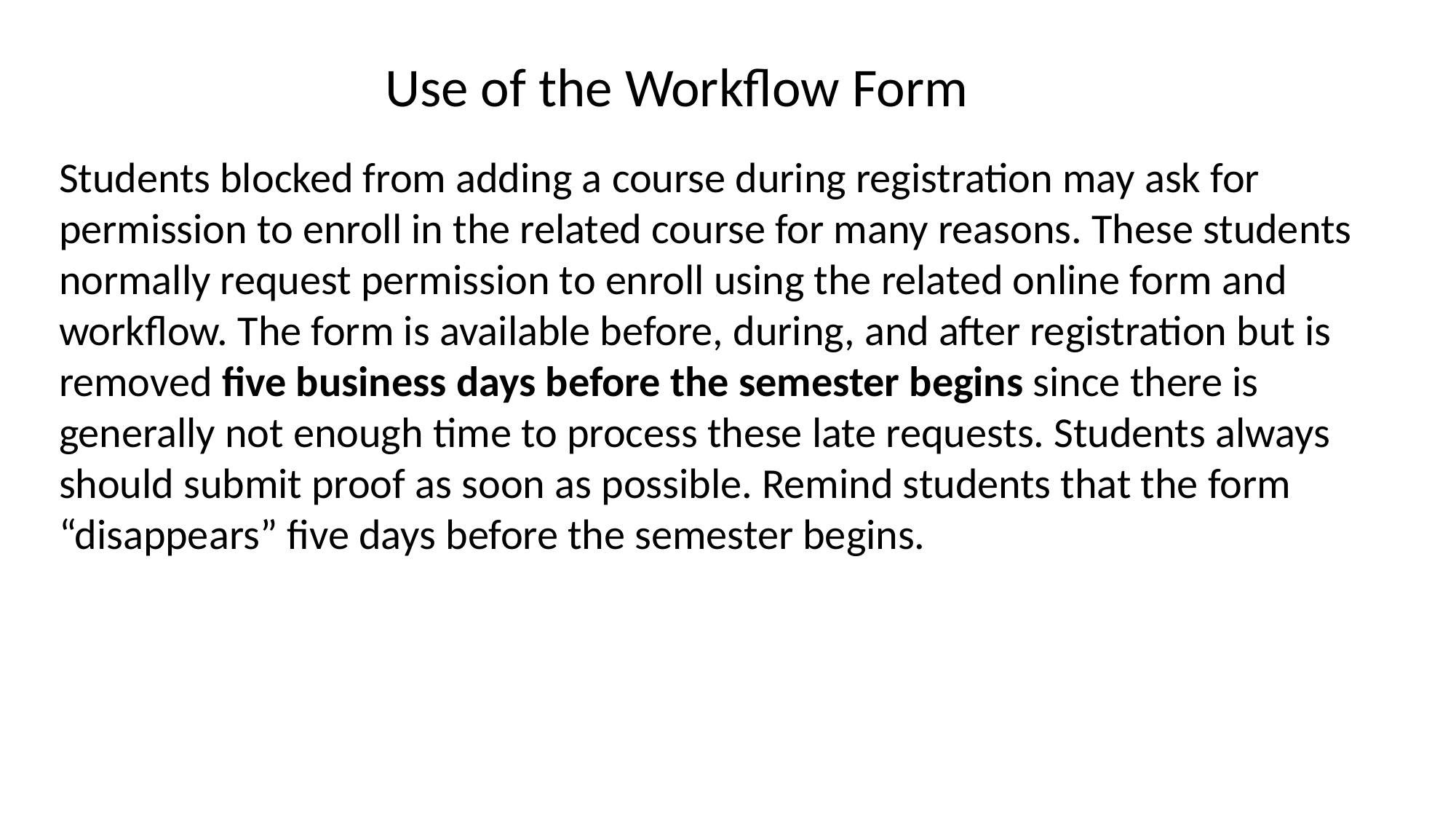

Use of the Workflow Form
Students blocked from adding a course during registration may ask for permission to enroll in the related course for many reasons. These students normally request permission to enroll using the related online form and workflow. The form is available before, during, and after registration but is removed five business days before the semester begins since there is generally not enough time to process these late requests. Students always should submit proof as soon as possible. Remind students that the form “disappears” five days before the semester begins.